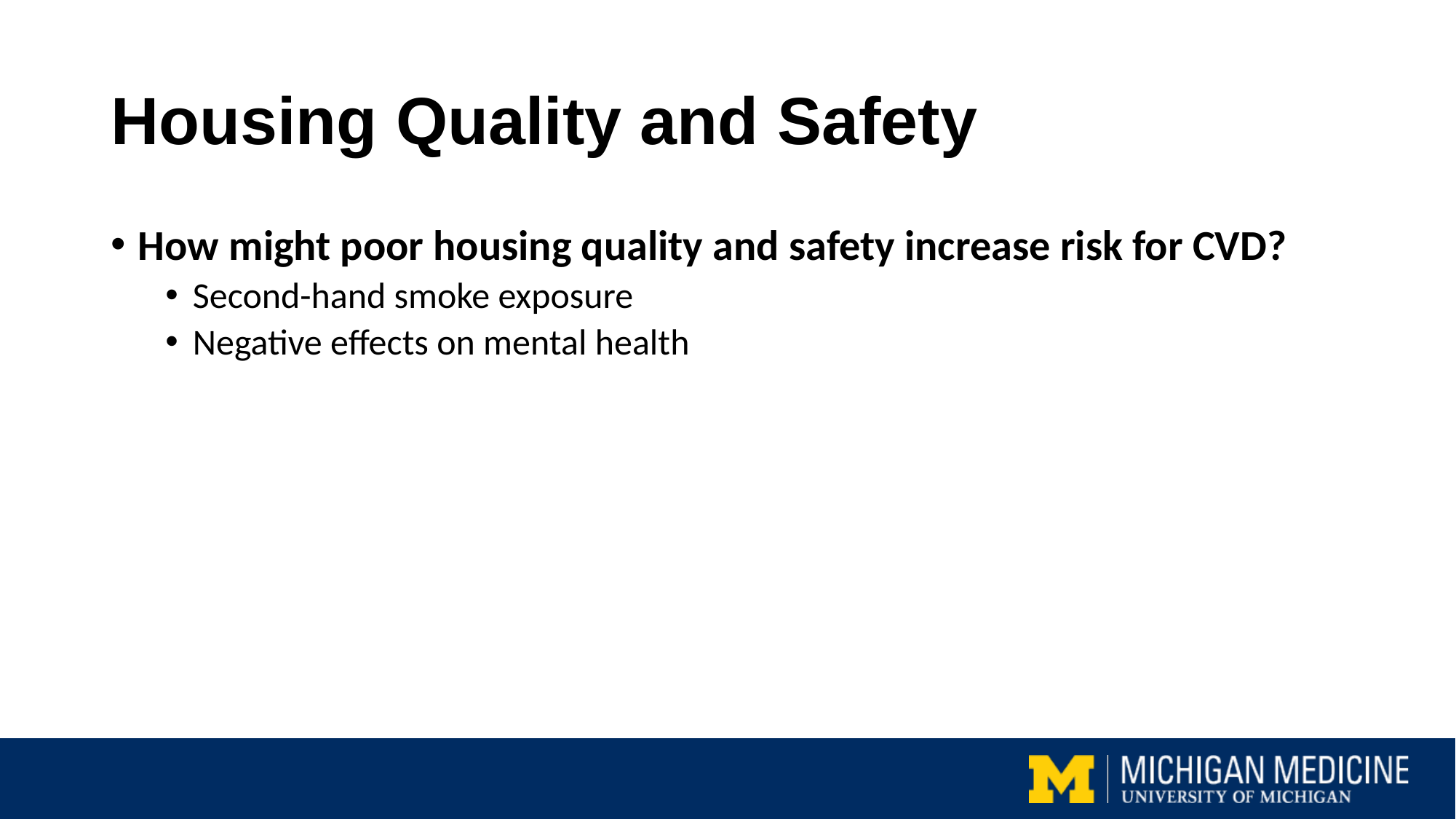

# Housing Quality and Safety
How might poor housing quality and safety increase risk for CVD?
Second-hand smoke exposure
Negative effects on mental health